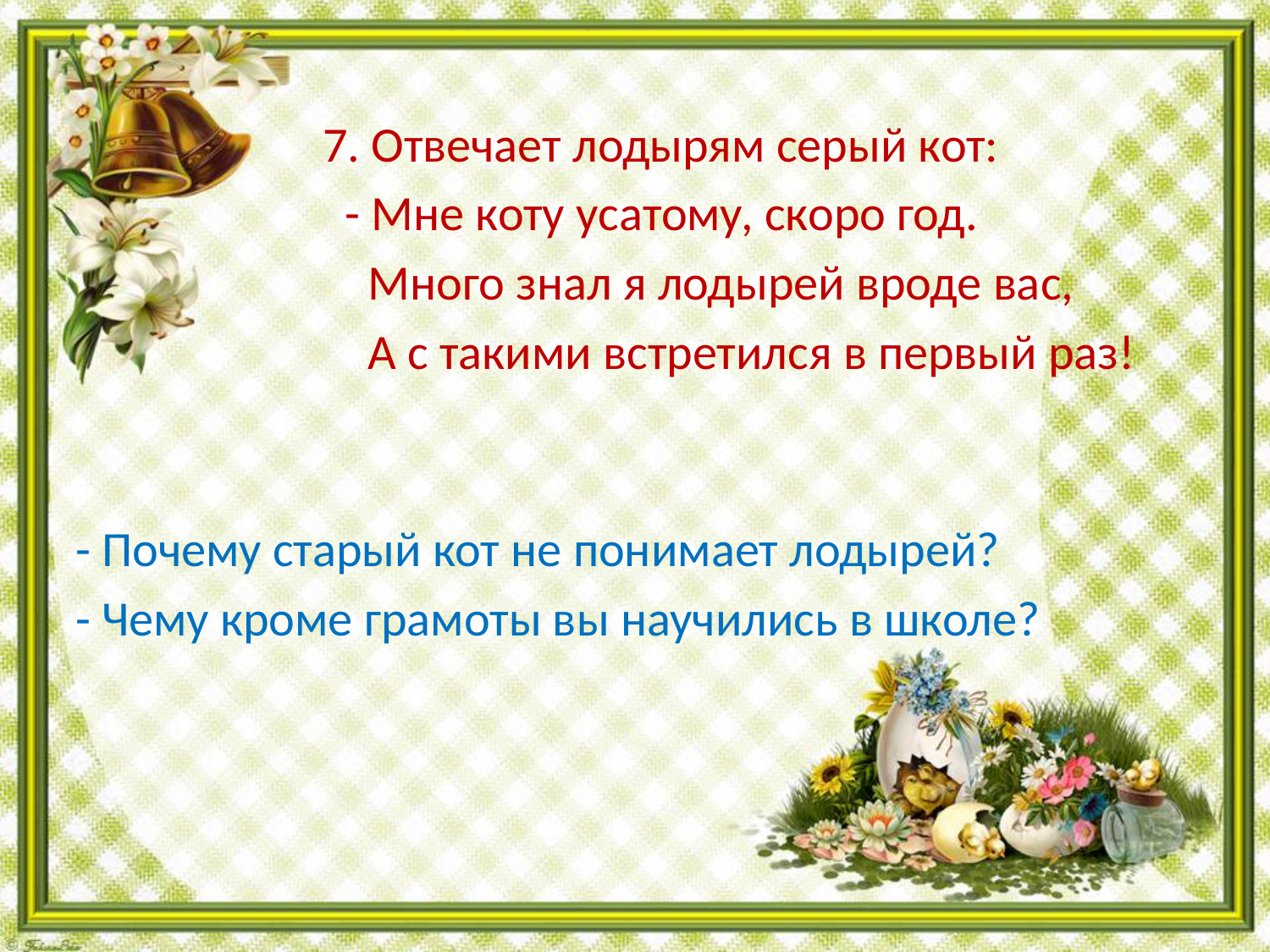

#
                      7. Отвечает лодырям серый кот:
                        - Мне коту усатому, скоро год.
                          Много знал я лодырей вроде вас,
                          А с такими встретился в первый раз!

- Почему старый кот не понимает лодырей?
- Чему кроме грамоты вы научились в школе?